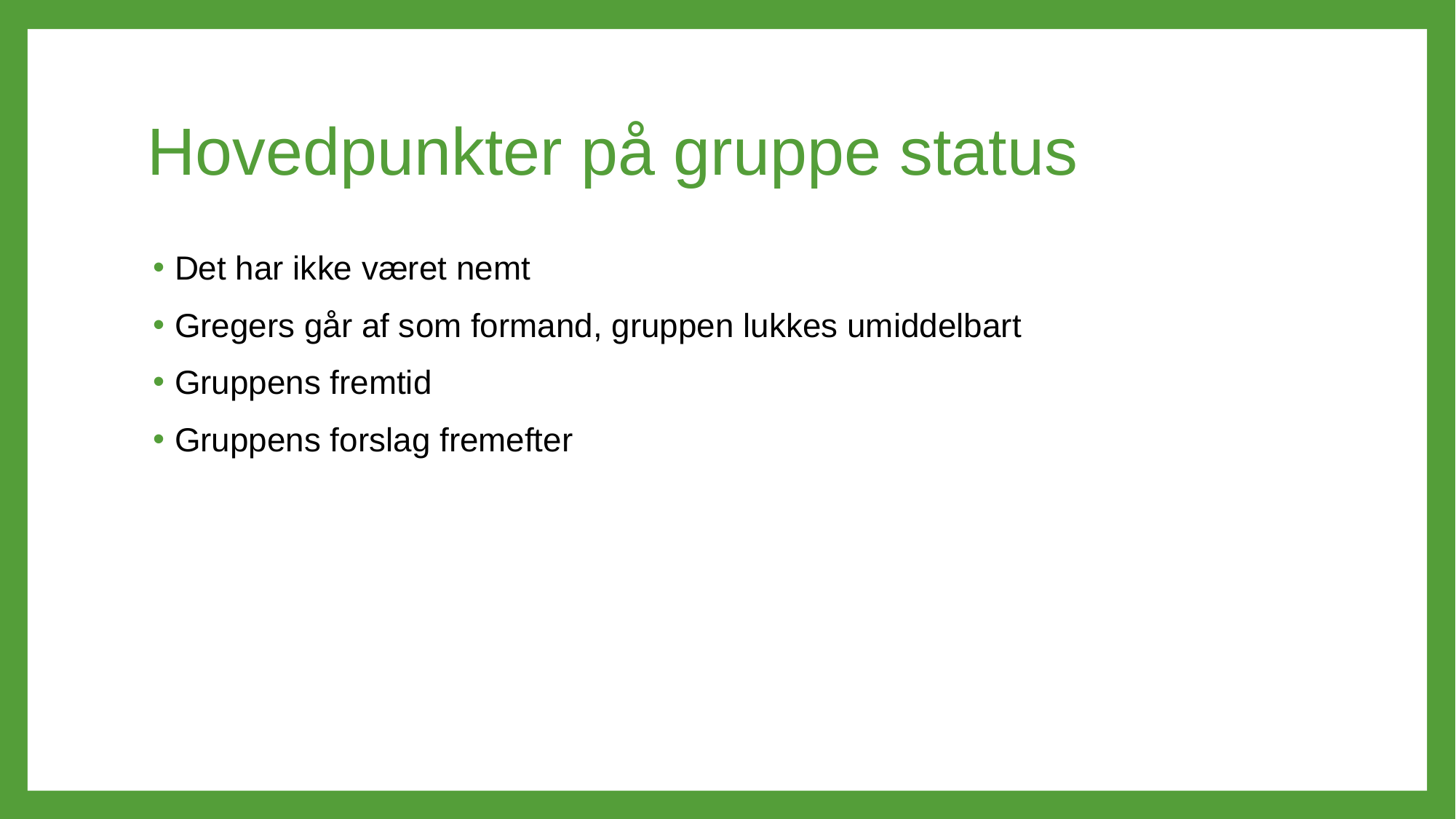

# Hovedpunkter på gruppe status
Det har ikke været nemt
Gregers går af som formand, gruppen lukkes umiddelbart
Gruppens fremtid
Gruppens forslag fremefter